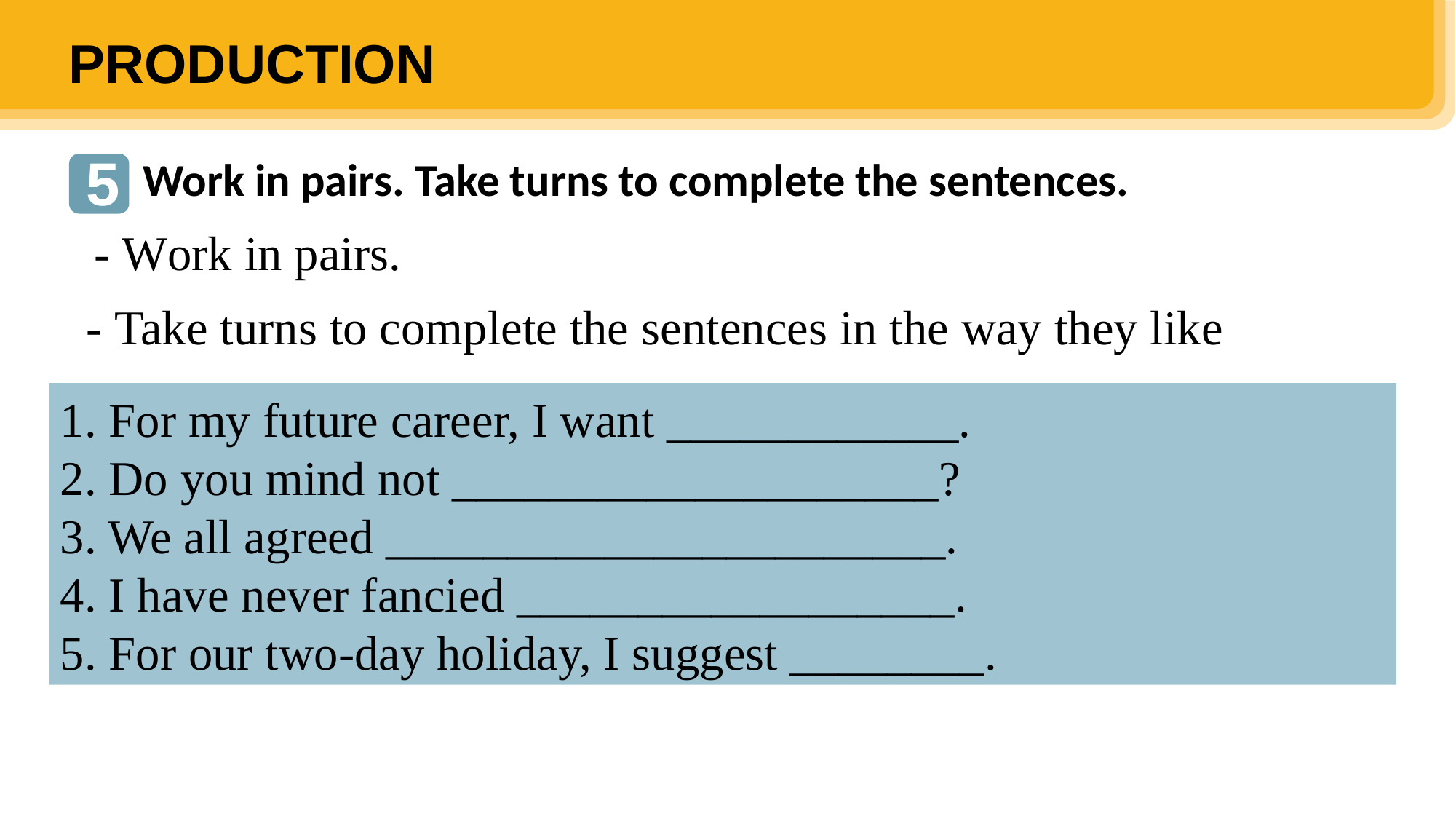

PRODUCTION
5
Work in pairs. Take turns to complete the sentences.

- Work in pairs.
- Take turns to complete the sentences in the way they like
1. For my future career, I want ____________.
2. Do you mind not ____________________?
3. We all agreed _______________________.
4. I have never fancied __________________.
5. For our two-day holiday, I suggest ________.